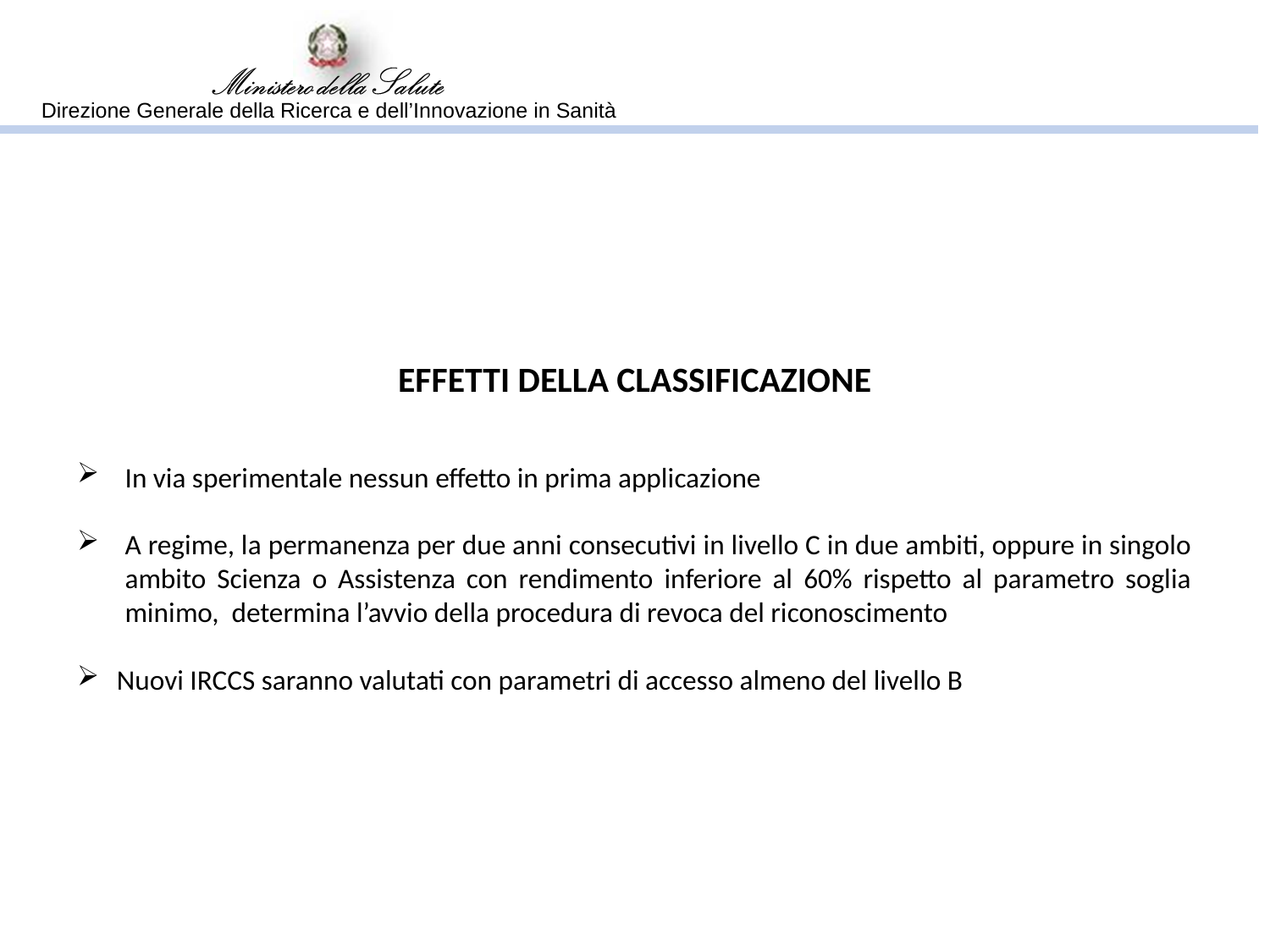

EFFETTI DELLA CLASSIFICAZIONE
In via sperimentale nessun effetto in prima applicazione

A regime, la permanenza per due anni consecutivi in livello C in due ambiti, oppure in singolo ambito Scienza o Assistenza con rendimento inferiore al 60% rispetto al parametro soglia minimo,  determina l’avvio della procedura di revoca del riconoscimento

Nuovi IRCCS saranno valutati con parametri di accesso almeno del livello B